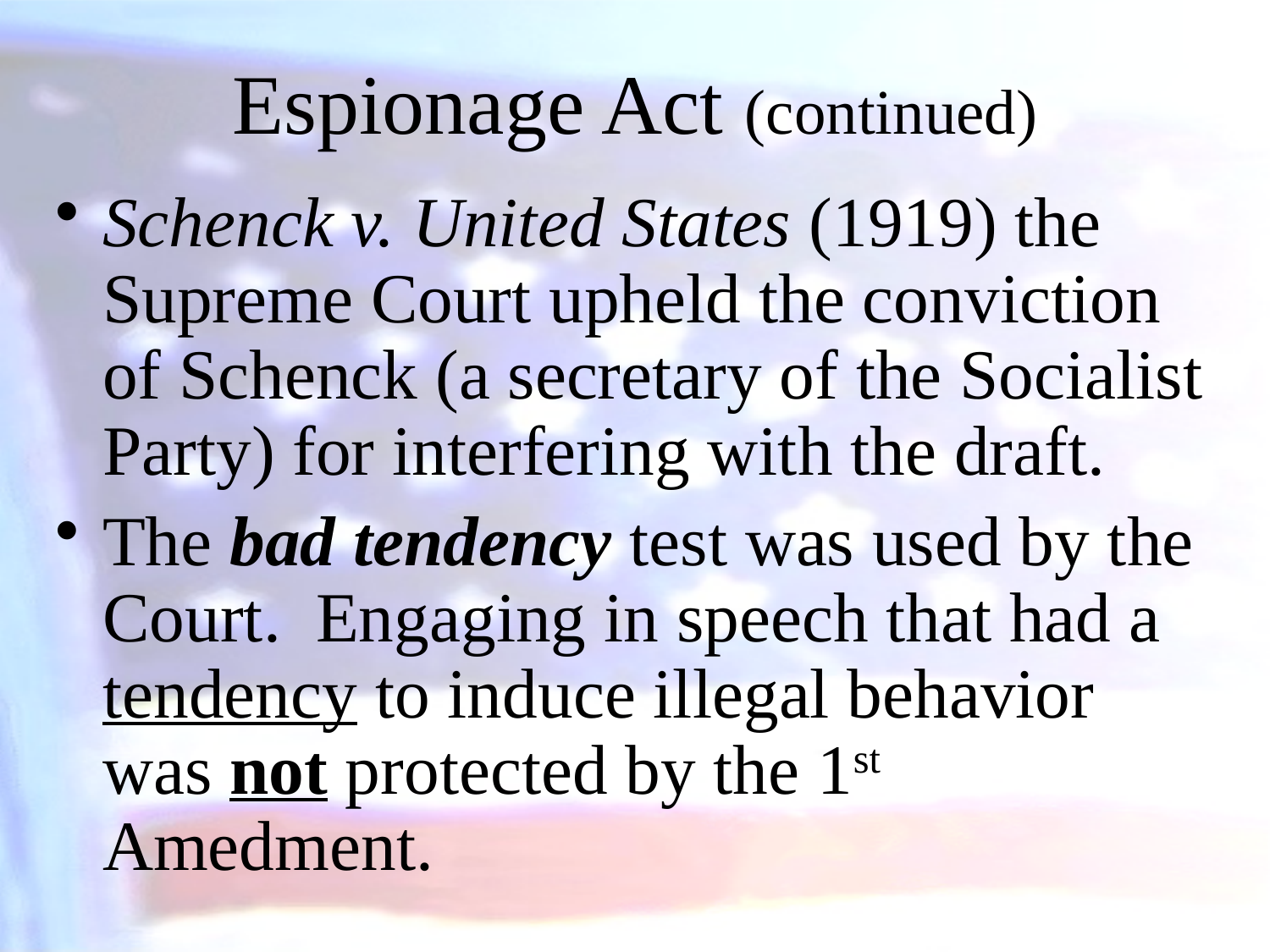

# Espionage Act (continued)
Schenck v. United States (1919) the Supreme Court upheld the conviction of Schenck (a secretary of the Socialist Party) for interfering with the draft.
The bad tendency test was used by the Court.  Engaging in speech that had a tendency to induce illegal behavior was not protected by the 1st Amedment.